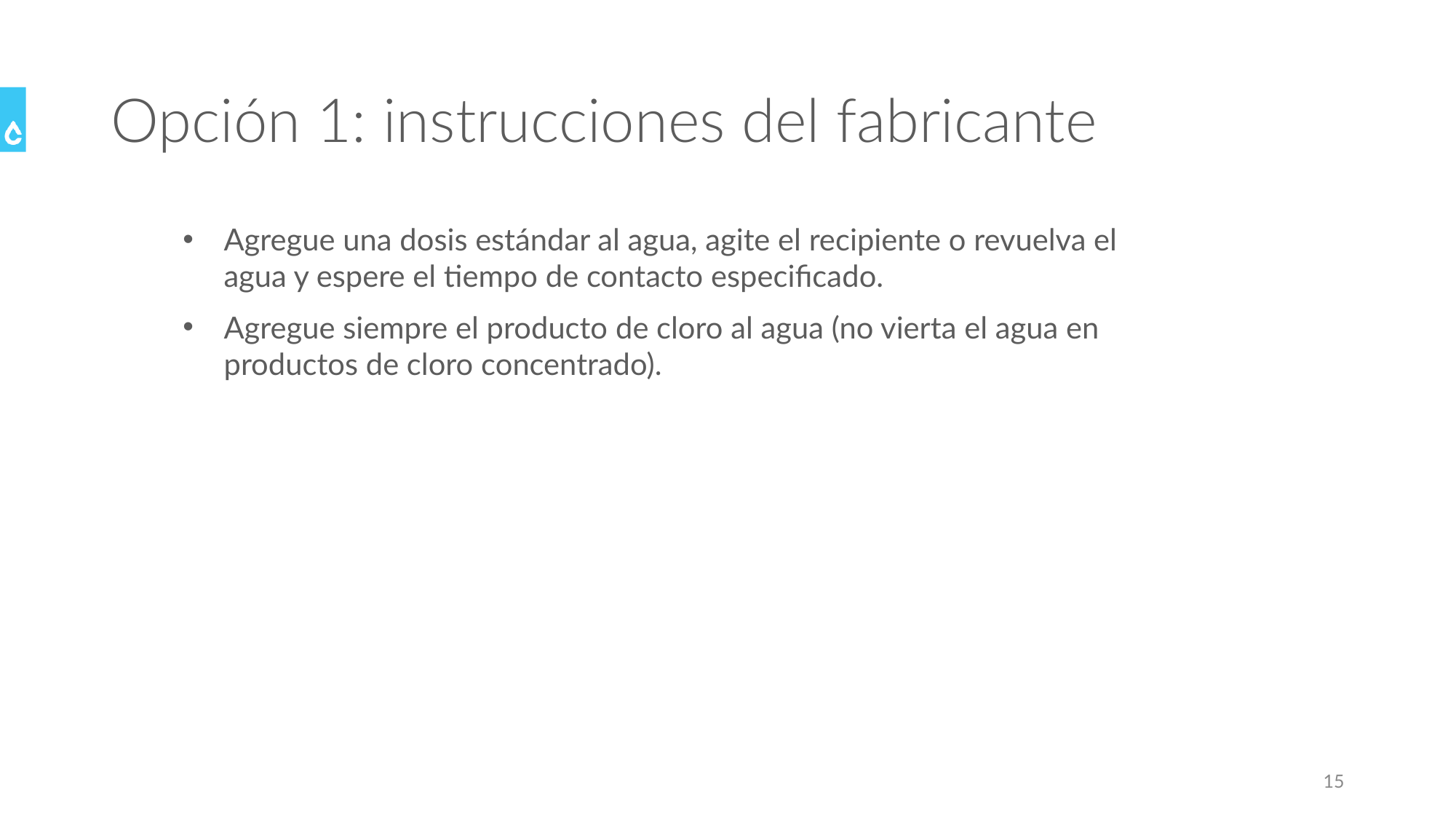

# Opción 1: instrucciones del fabricante
Agregue una dosis estándar al agua, agite el recipiente o revuelva el agua y espere el tiempo de contacto especificado.
Agregue siempre el producto de cloro al agua (no vierta el agua en productos de cloro concentrado).

15